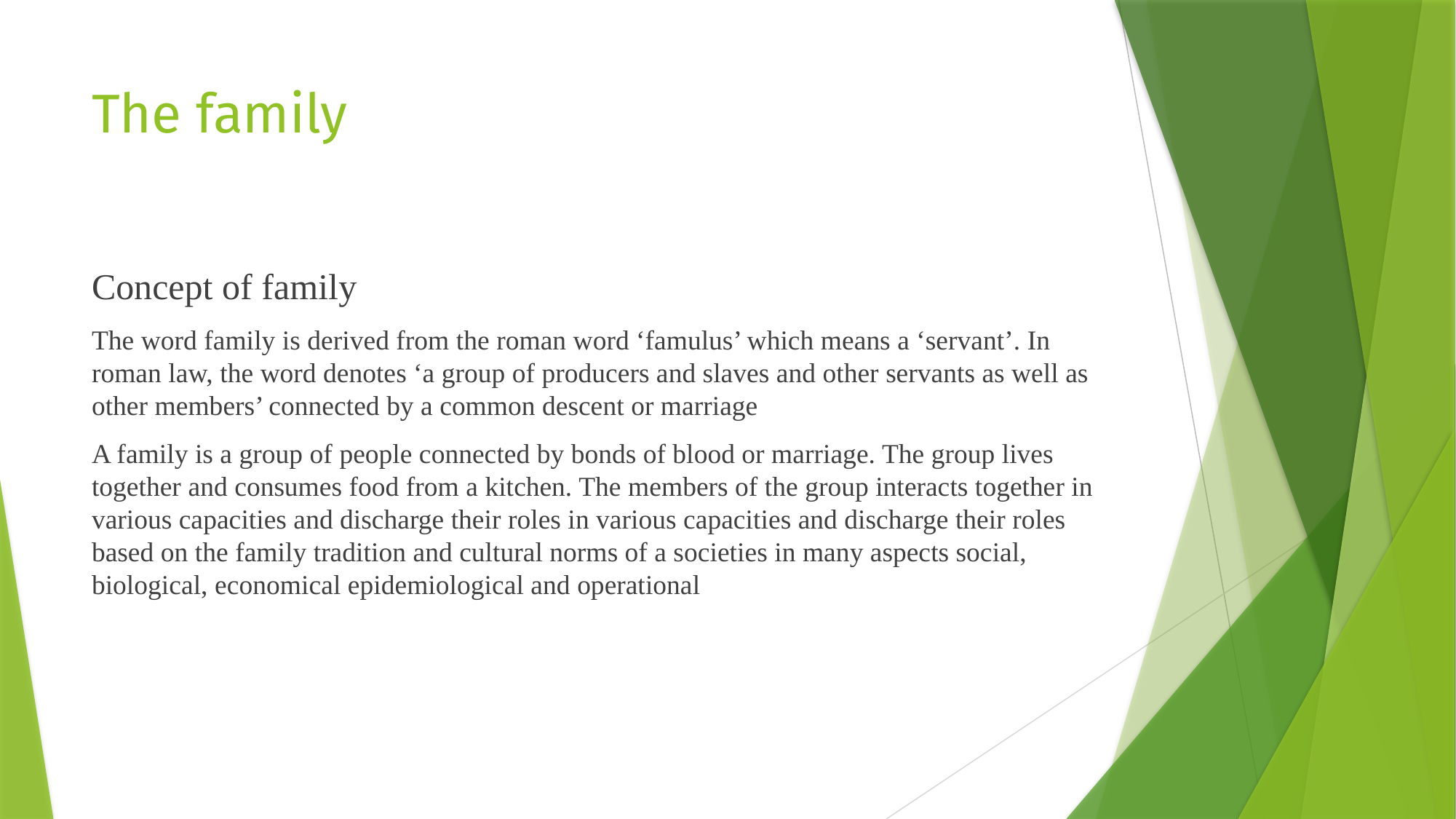

# The family
Concept of family
The word family is derived from the roman word ‘famulus’ which means a ‘servant’. In roman law, the word denotes ‘a group of producers and slaves and other servants as well as other members’ connected by a common descent or marriage
A family is a group of people connected by bonds of blood or marriage. The group lives together and consumes food from a kitchen. The members of the group interacts together in various capacities and discharge their roles in various capacities and discharge their roles based on the family tradition and cultural norms of a societies in many aspects social, biological, economical epidemiological and operational